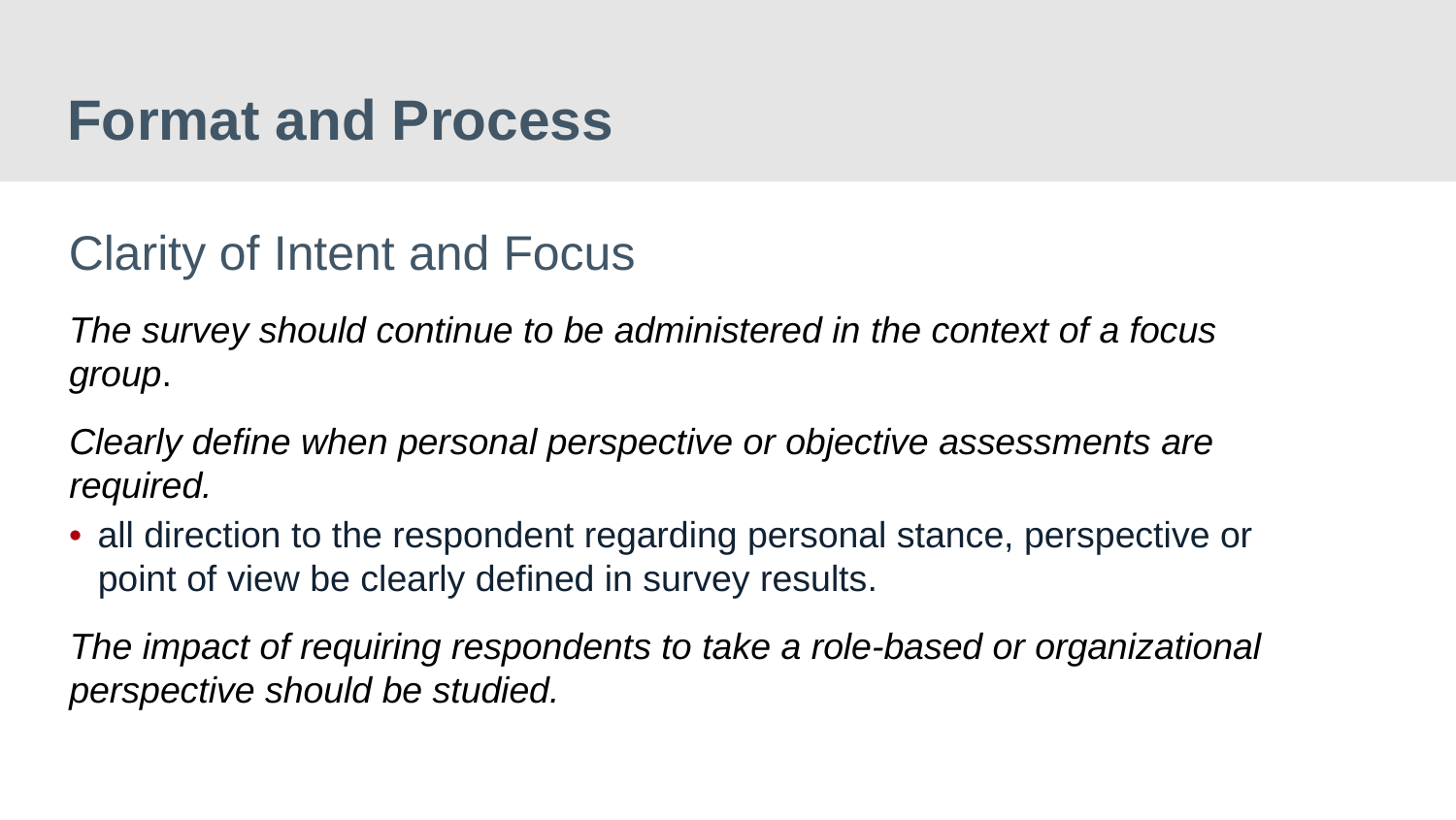

Format and Process
Clarity of Intent and Focus
The survey should continue to be administered in the context of a focus
group.
Clearly define when personal perspective or objective assessments are
required.
•all direction to the respondent regarding personal stance, perspective or
point of view be clearly defined in survey results.
The impact of requiring respondents to take a role-based or organizational
perspective should be studied.